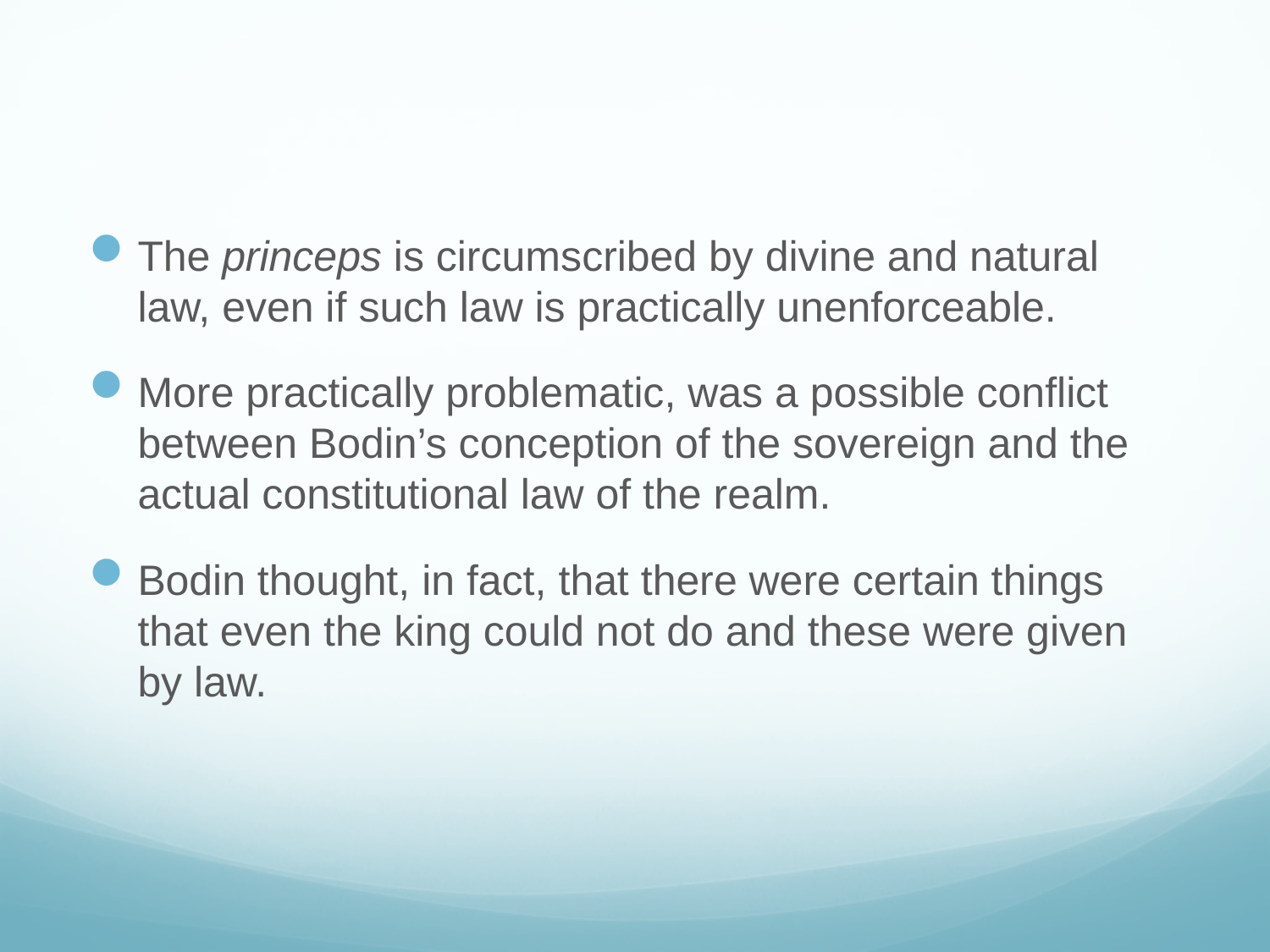

#
The princeps is circumscribed by divine and natural law, even if such law is practically unenforceable.
More practically problematic, was a possible conflict between Bodin’s conception of the sovereign and the actual constitutional law of the realm.
Bodin thought, in fact, that there were certain things that even the king could not do and these were given by law.